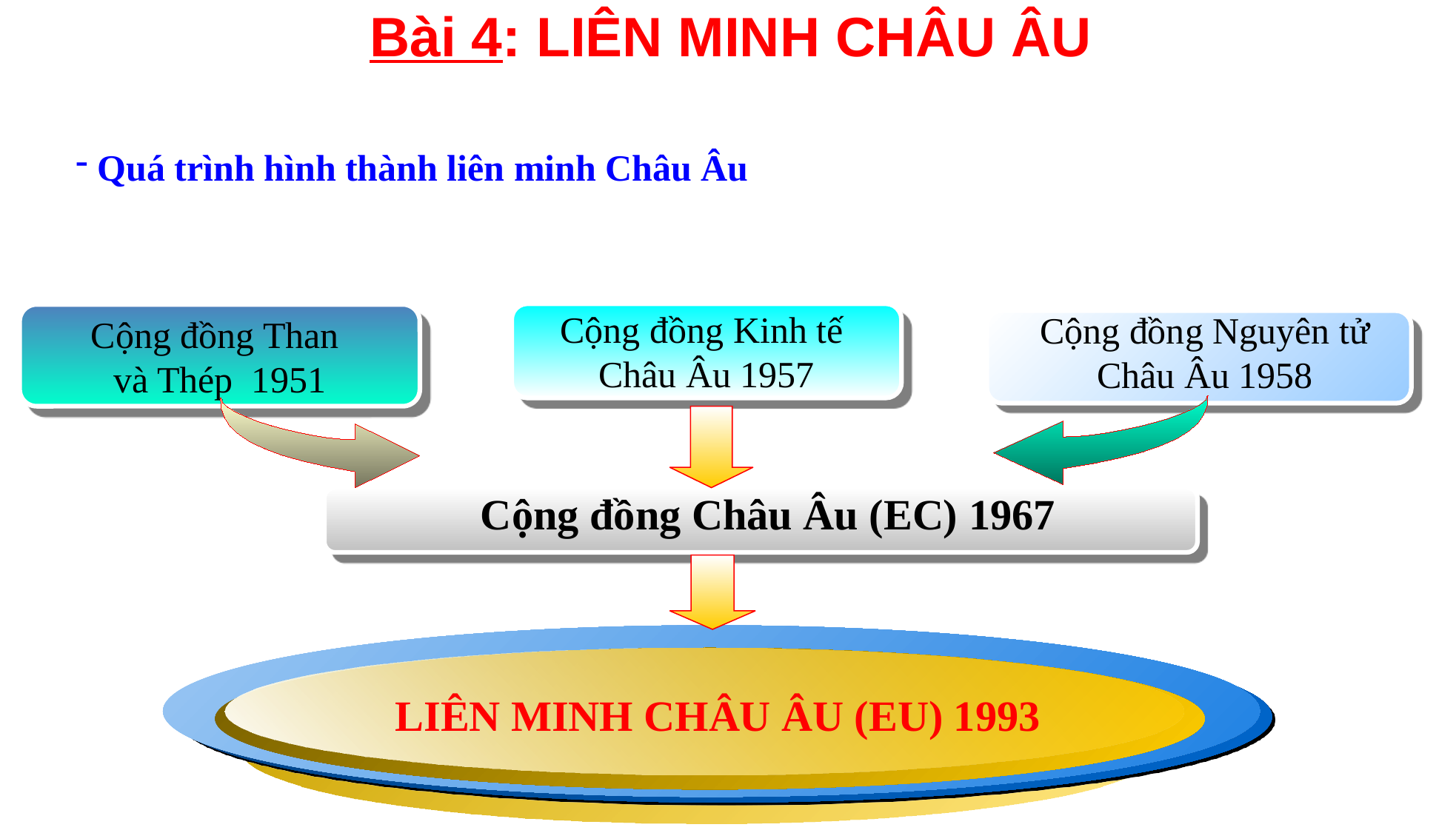

Bài 4: LIÊN MINH CHÂU ÂU
 Quá trình hình thành liên minh Châu Âu
Cộng đồng Nguyên tử Châu Âu 1958

Cộng đồng Kinh tế
Châu Âu 1957
Cộng đồng Than
và Thép  1951

Cộng đồng Châu Âu (EC) 1967

LIÊN MINH CHÂU ÂU (EU) 1993